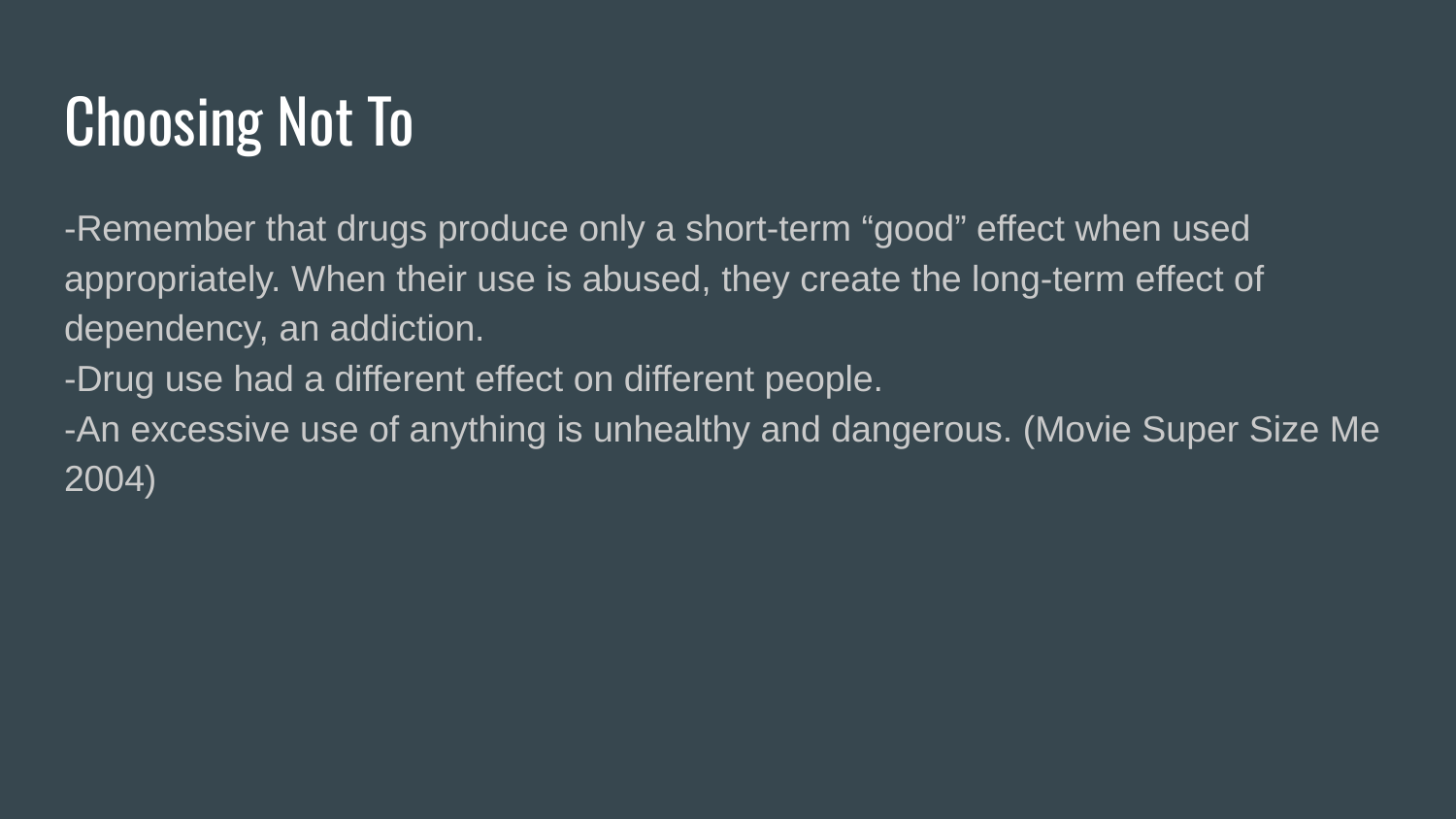

# Choosing Not To
-Remember that drugs produce only a short-term “good” effect when used appropriately. When their use is abused, they create the long-term effect of dependency, an addiction.
-Drug use had a different effect on different people.
-An excessive use of anything is unhealthy and dangerous. (Movie Super Size Me 2004)